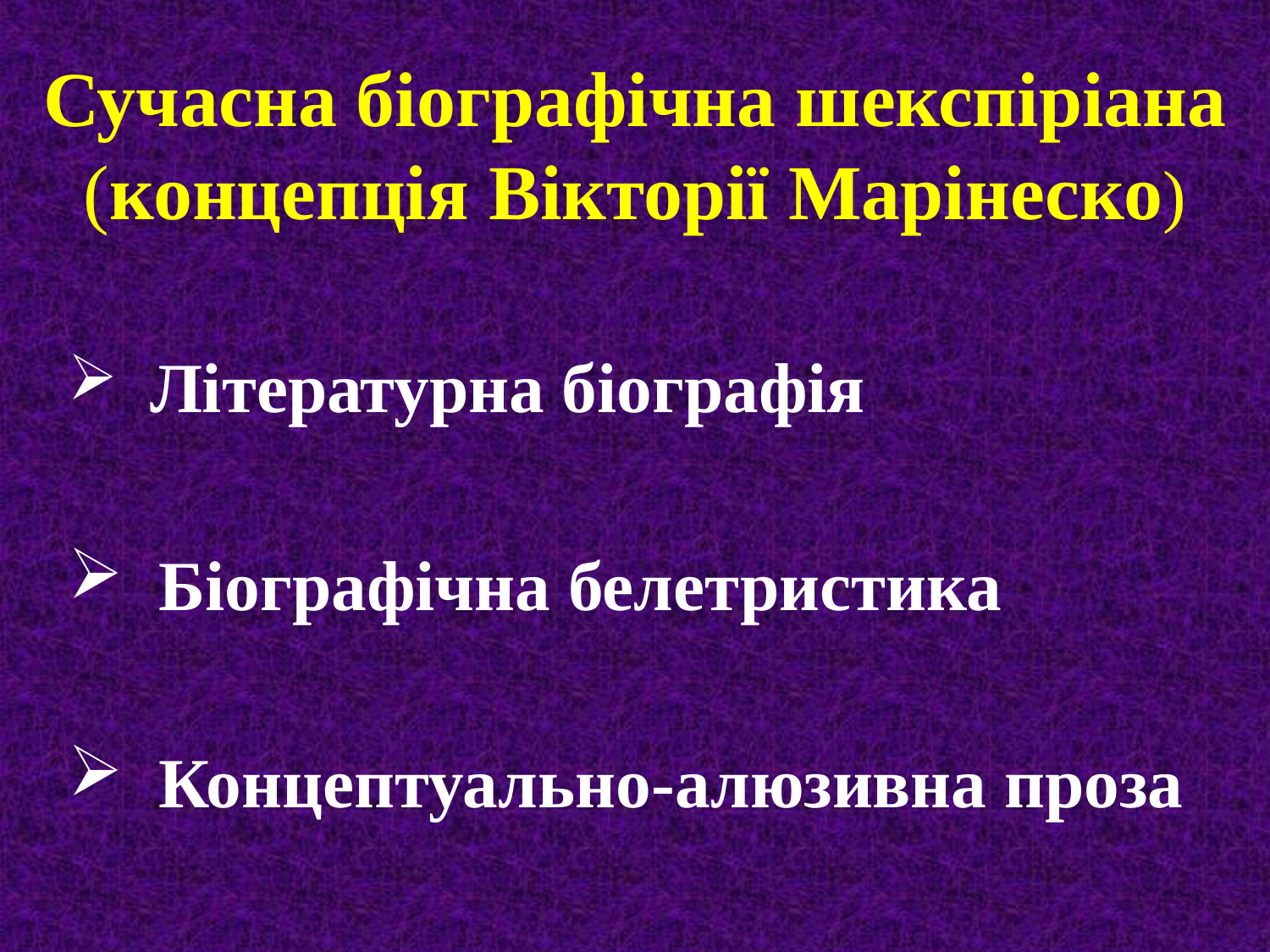

# Сучасна біографічна шекспіріана (концепція Вікторії Марінеско)
  Літературна біографія

  Біографічна белетристика

  Концептуально-алюзивна проза